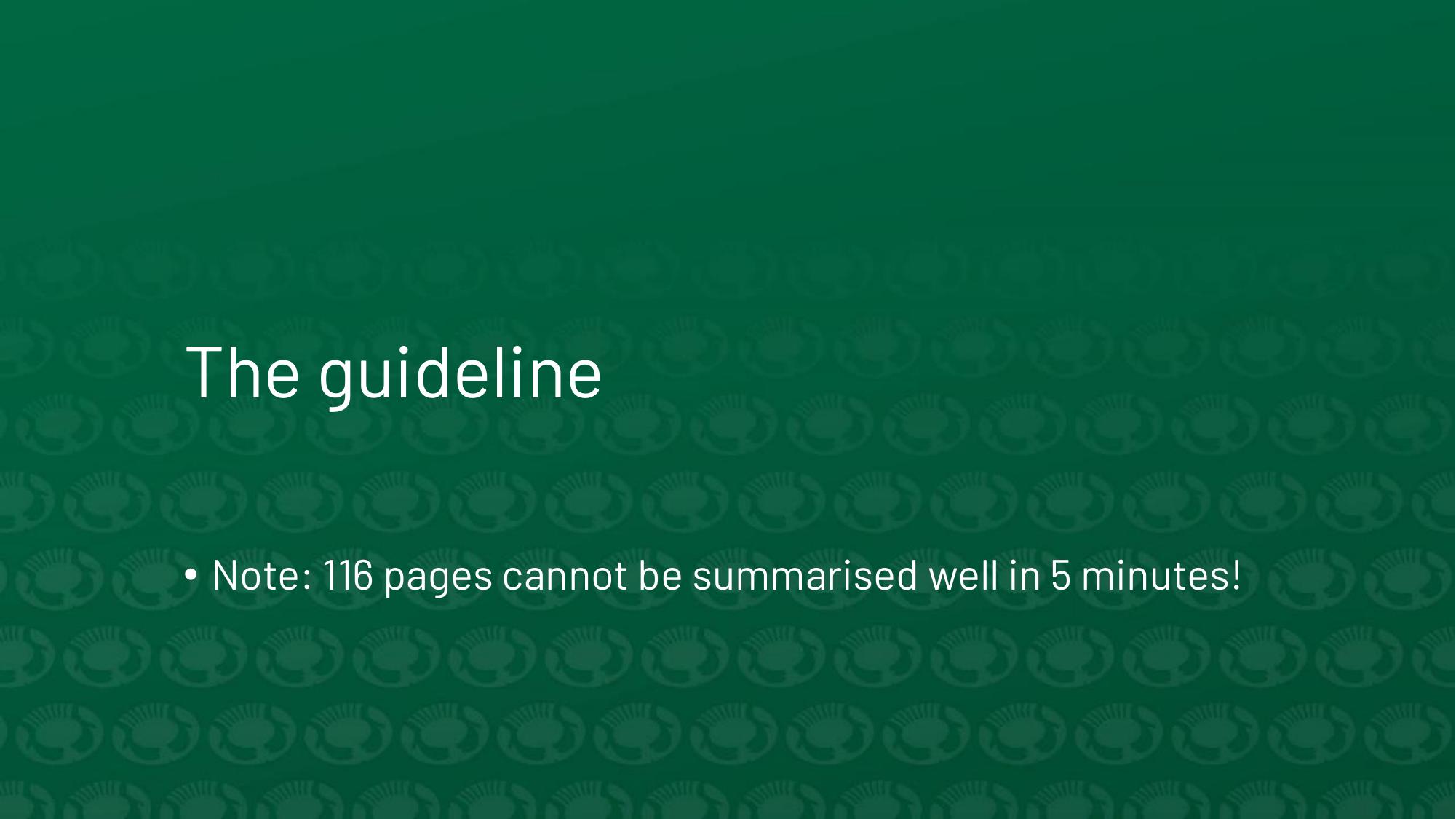

The guideline
Note: 116 pages cannot be summarised well in 5 minutes!